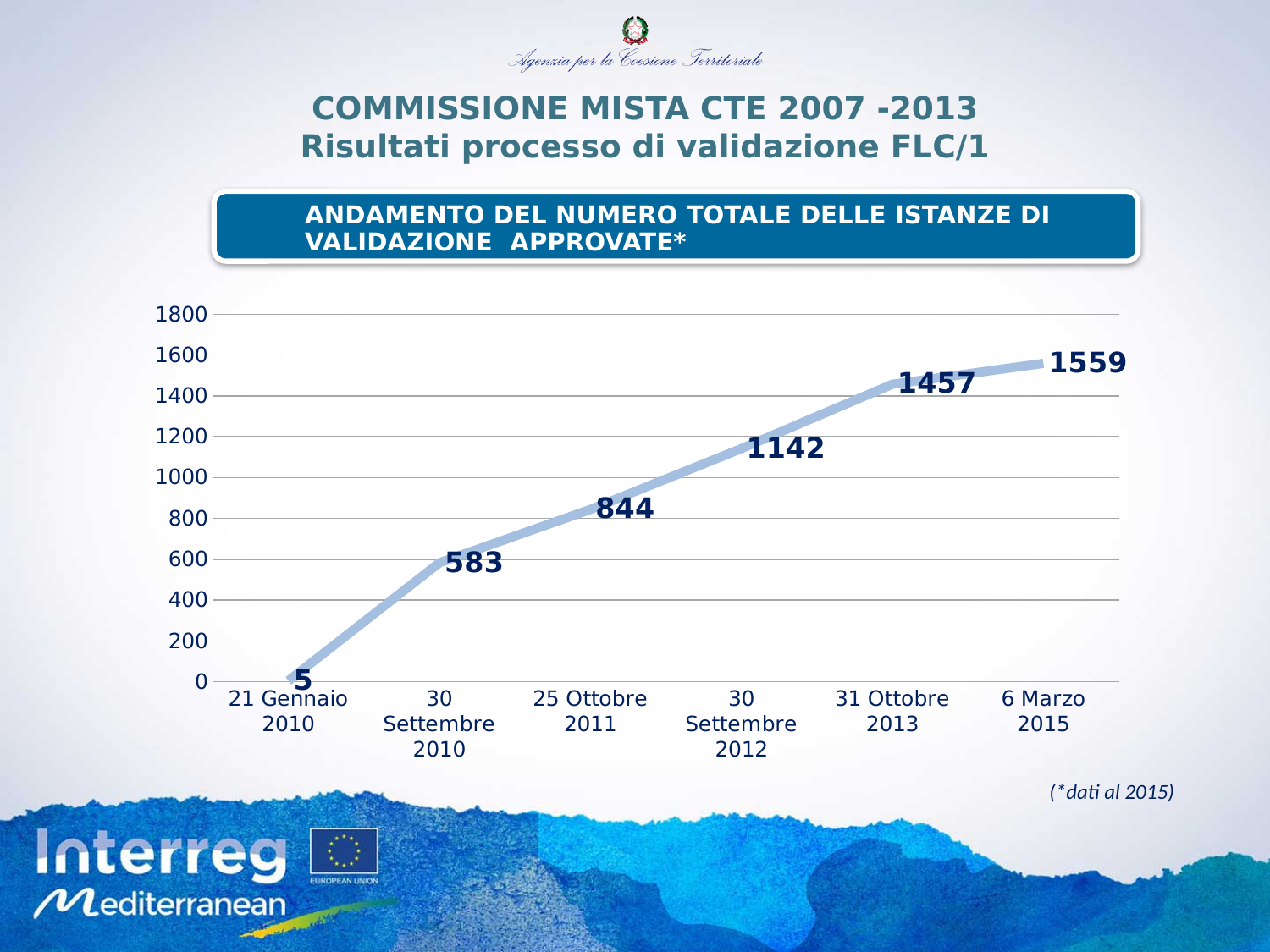

COMMISSIONE MISTA CTE 2007 -2013
Risultati processo di validazione FLC/1

ANDAMENTO DEL NUMERO TOTALE DELLE ISTANZE DI VALIDAZIONE  APPROVATE*

### Chart

| Category |  |
|---|---|
| 21 Gennaio 2010 | 5.0 |
| 30 Settembre 2010 | 583.0 |
| 25 Ottobre 2011 | 844.0 |
| 30 Settembre 2012 | 1142.0 |
| 31 Ottobre 2013 | 1457.0 |
| 6 Marzo 2015 | 1559.0 |
(*dati al 2015)